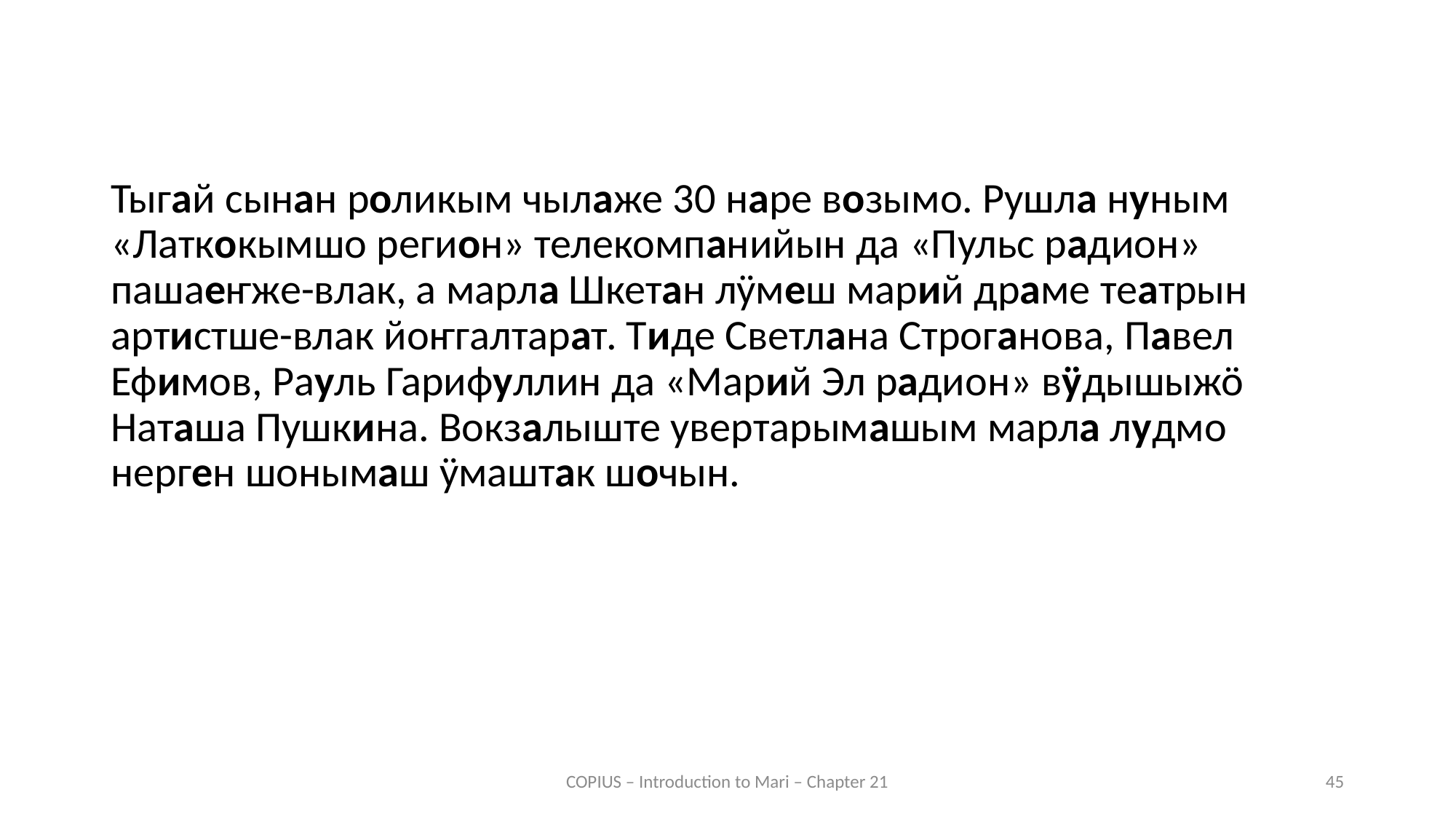

Тыгай сынан роликым чылаже 30 наре возымо. Рушла нуным «Латкокымшо регион» телекомпанийын да «Пульс радион» пашаеҥже-влак, а марла Шкетан лӱмеш марий драме театрын артистше-влак йоҥгалтарат. Тиде Светлана Строганова, Павел Ефимов, Рауль Гарифуллин да «Марий Эл радион» вӱдышыжӧ Наташа Пушкина. Вокзалыште увертарымашым марла лудмо нерген шонымаш ӱмаштак шочын.

COPIUS – Introduction to Mari – Chapter 21
45